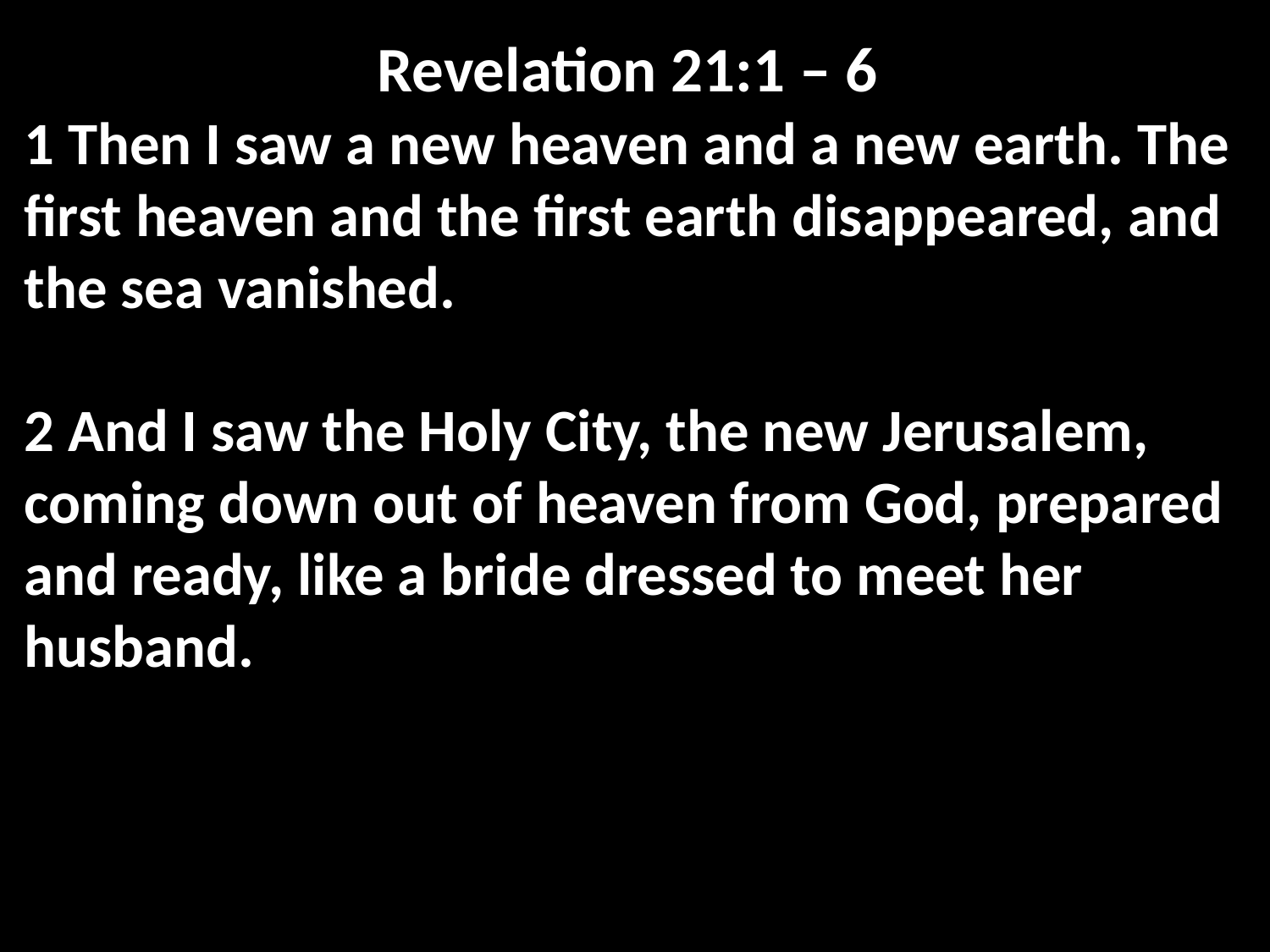

Revelation 21:1 – 6
1 Then I saw a new heaven and a new earth. The first heaven and the first earth disappeared, and the sea vanished.

2 And I saw the Holy City, the new Jerusalem, coming down out of heaven from God, prepared and ready, like a bride dressed to meet her husband.